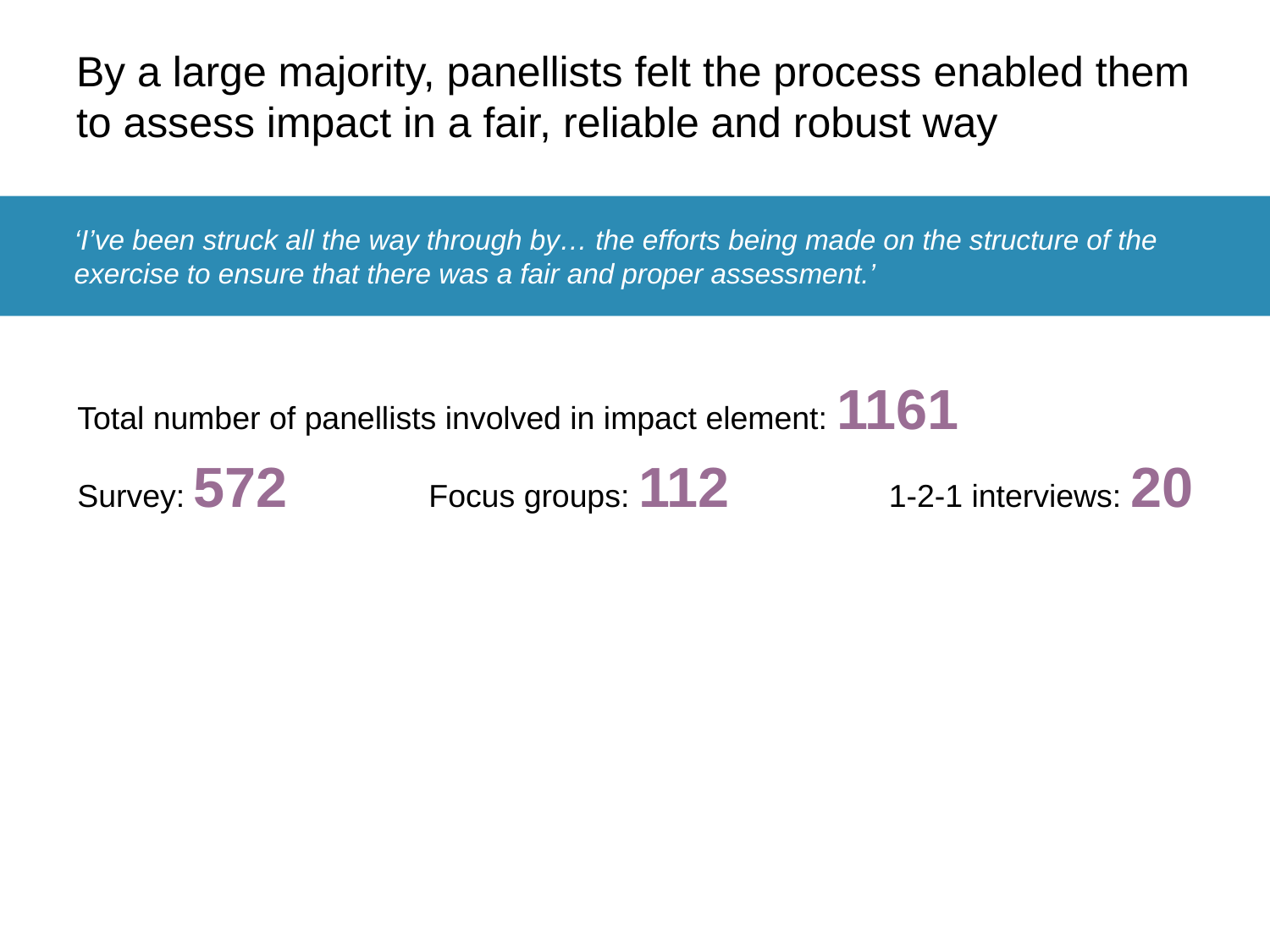

# By a large majority, panellists felt the process enabled them to assess impact in a fair, reliable and robust way
‘I’ve been struck all the way through by… the efforts being made on the structure of the exercise to ensure that there was a fair and proper assessment.’
Total number of panellists involved in impact element: 1161
Survey: 572         Focus groups: 112                  1-2-1 interviews: 20